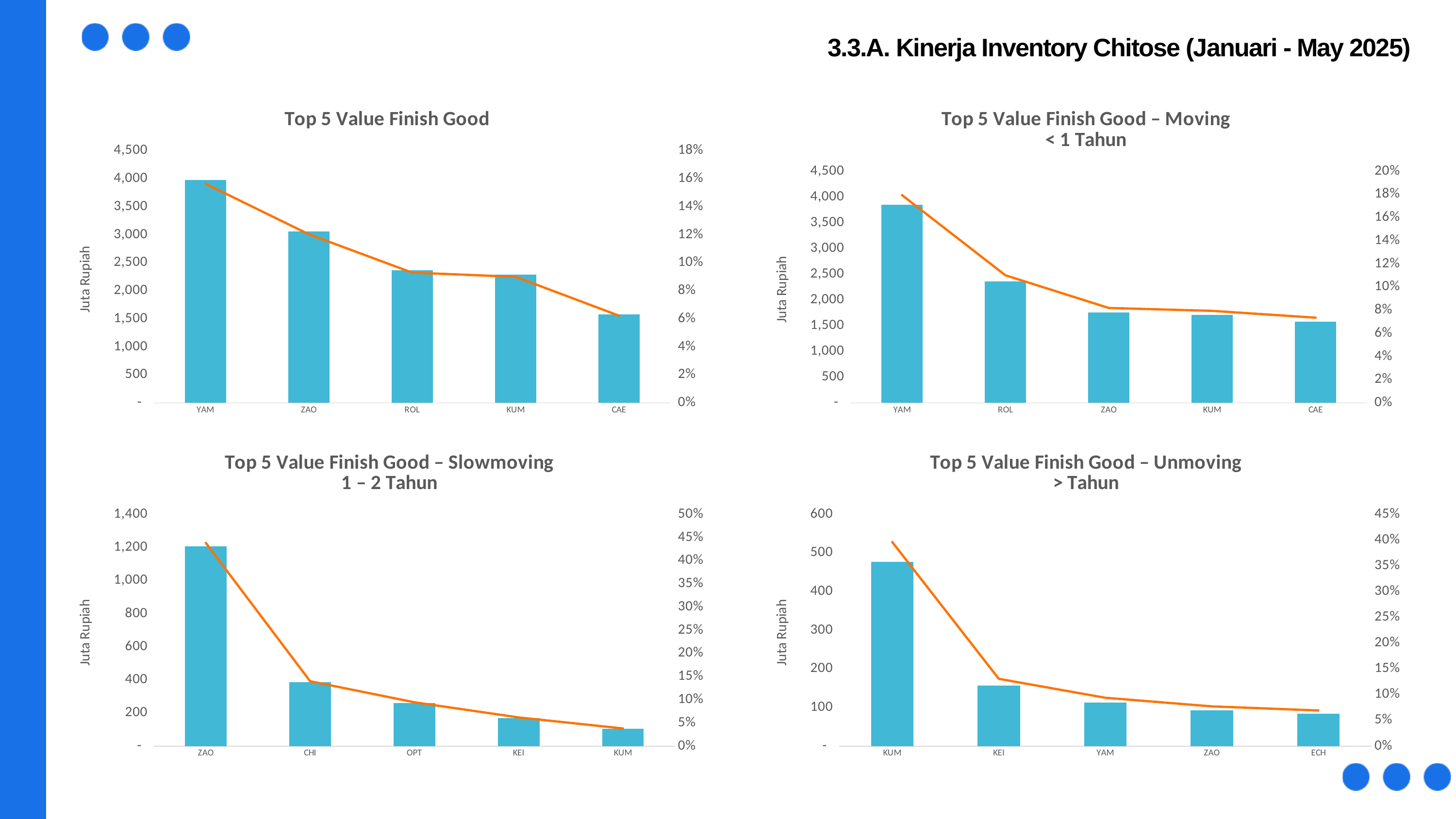

3.3.A. Kinerja Inventory Chitose (Januari - May 2025)

### Chart: Top 5 Value Finish Good

| Category | Value | % |
|---|---|---|
| YAM | 3976.347142 | 0.15646299003154052 |
| ZAO | 3059.842314 | 0.12039997021805997 |
| ROL | 2363.663739 | 0.09300644104404272 |
| KUM | 2287.477512 | 0.09000863314398949 |
| CAE | 1582.231003 | 0.062258295065623165 |

### Chart: Top 5 Value Finish Good – Moving
< 1 Tahun

| Category | Value | % |
|---|---|---|
| YAM | 3848.839785 | 0.17938111002145482 |
| ROL | 2363.663739 | 0.11016219144057779 |
| ZAO | 1758.91899 | 0.08197713037930889 |
| KUM | 1705.413016 | 0.07948340199749757 |
| CAE | 1579.071083 | 0.07359504149152855 |

### Chart: Top 5 Value Finish Good – Slowmoving
1 – 2 Tahun

| Category | Value | % |
|---|---|---|
| ZAO | 1208.06688 | 0.43855410997822897 |
| CHI | 385.856002 | 0.14007397962674692 |
| OPT | 260.878017 | 0.09470429862154675 |
| KEI | 170.48775 | 0.061890698852236394 |
| KUM | 105.14415 | 0.03816957478601466 |

### Chart: Top 5 Value Finish Good – Unmoving
> Tahun

| Category | Value | % |
|---|---|---|
| KUM | 476.920346 | 0.39640803150415876 |
| KEI | 157.280156 | 0.13072857460903337 |
| YAM | 112.998826 | 0.09392269076509677 |
| ZAO | 92.856444 | 0.0771806874821737 |
| ECH | 83.325055 | 0.06925836002711816 |